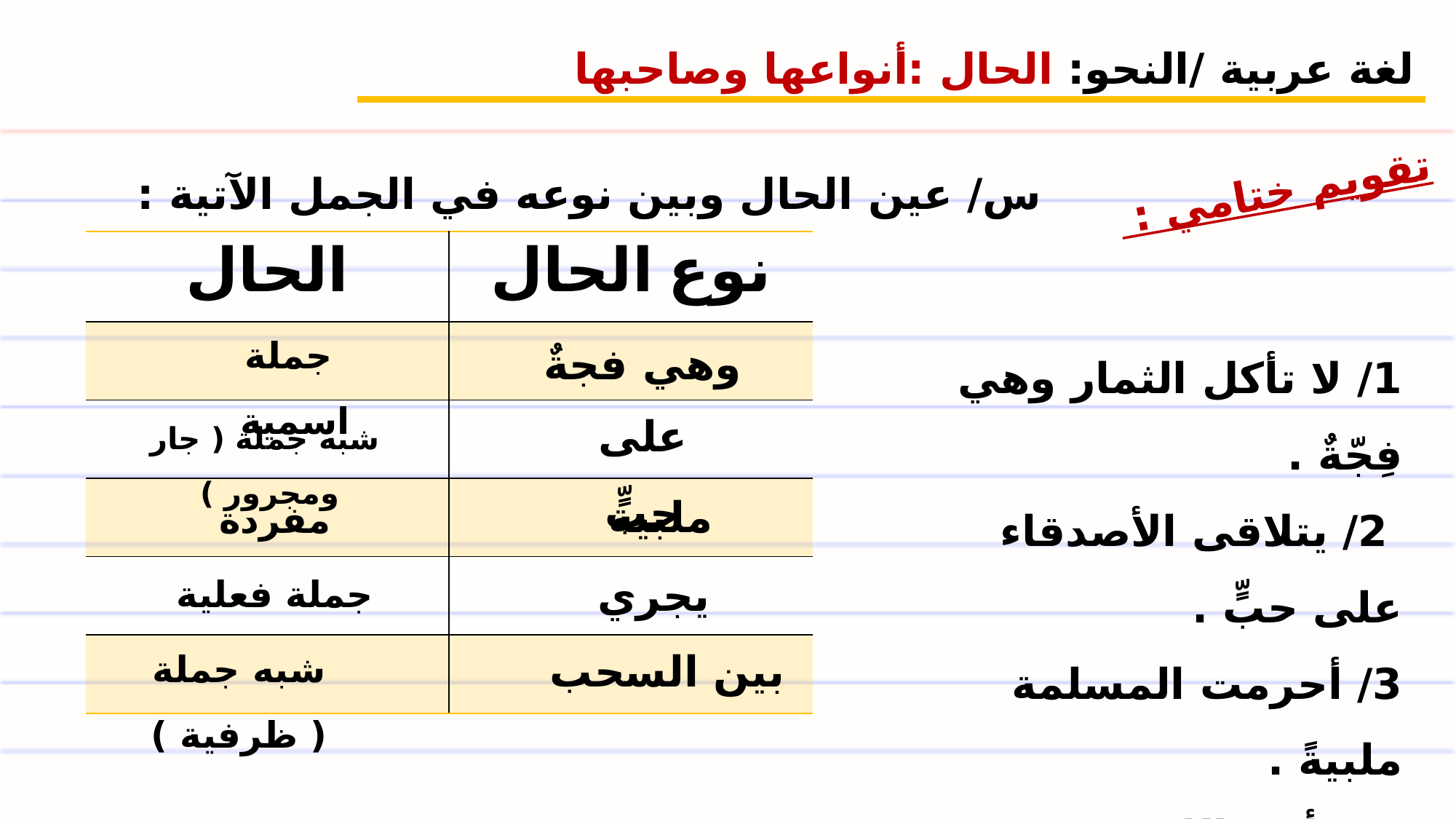

لغة عربية /النحو: الحال :أنواعها وصاحبها
تقويم ختامي :
س/ عين الحال وبين نوعه في الجمل الآتية :
| الحال | نوع الحال |
| --- | --- |
|  |  |
|  |  |
|  |  |
|  |  |
|  |  |
جملة اسمية
وهي فجةٌ
1/ لا تأكل الثمار وهي فِجّةٌ .
 2/ يتلاقى الأصدقاء على حبٍّ .
3/ أحرمت المسلمة ملبيةً .
4/ رأيت اللاعب يجري .
5/ رأيت الهلال بين السحب .
على حبٍّ
شبه جملة ( جار ومجرور )
ملبية
مفردة
يجري
جملة فعلية
بين السحب
شبه جملة ( ظرفية )